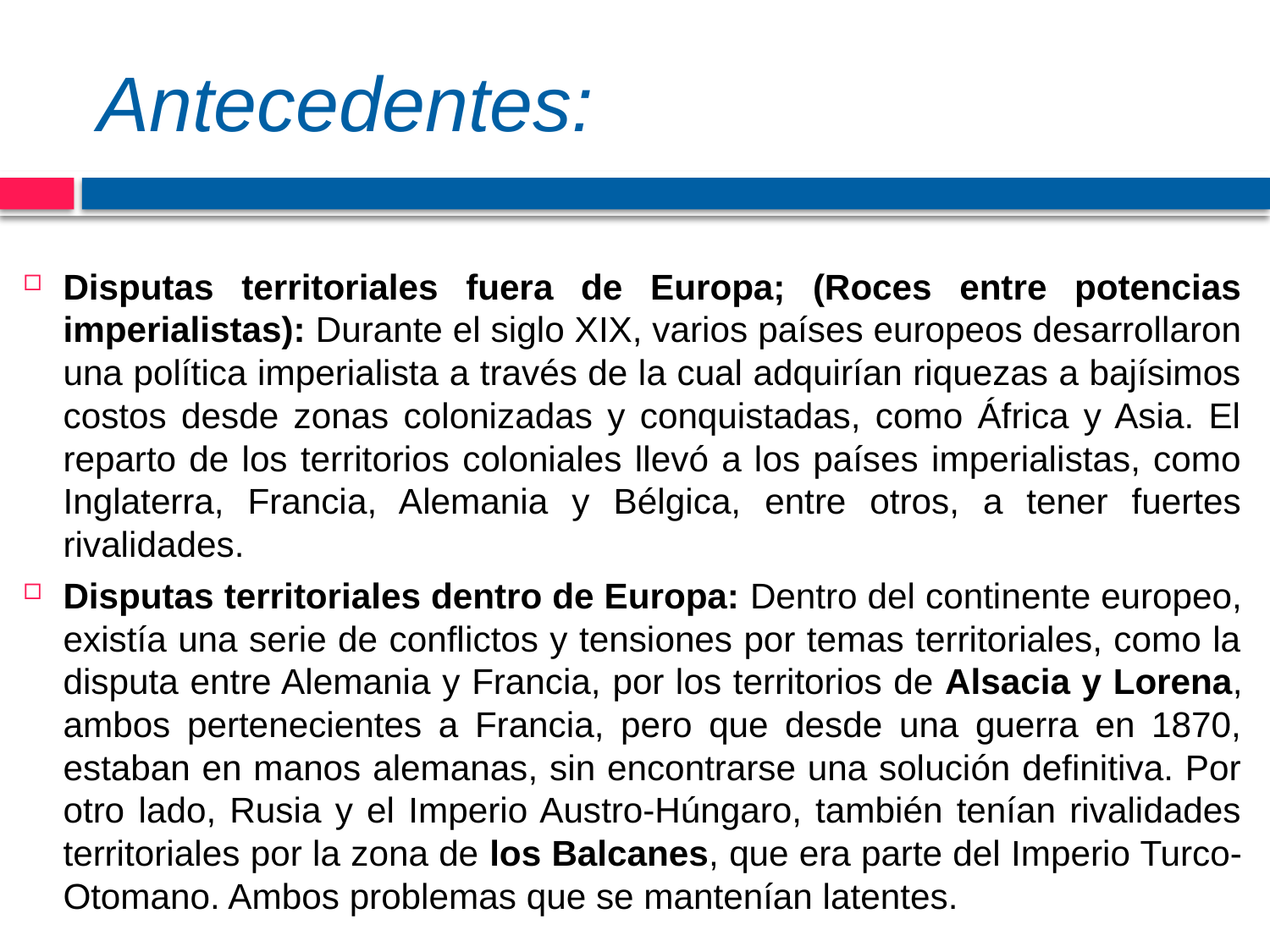

# Antecedentes:

Disputas territoriales fuera de Europa; (Roces entre potencias imperialistas): Durante el siglo XIX, varios países europeos desarrollaron una política imperialista a través de la cual adquirían riquezas a bajísimos costos desde zonas colonizadas y conquistadas, como África y Asia. El reparto de los territorios coloniales llevó a los países imperialistas, como Inglaterra, Francia, Alemania y Bélgica, entre otros, a tener fuertes rivalidades.
Disputas territoriales dentro de Europa: Dentro del continente europeo, existía una serie de conflictos y tensiones por temas territoriales, como la disputa entre Alemania y Francia, por los territorios de Alsacia y Lorena, ambos pertenecientes a Francia, pero que desde una guerra en 1870, estaban en manos alemanas, sin encontrarse una solución definitiva. Por otro lado, Rusia y el Imperio Austro-Húngaro, también tenían rivalidades territoriales por la zona de los Balcanes, que era parte del Imperio Turco-Otomano. Ambos problemas que se mantenían latentes.